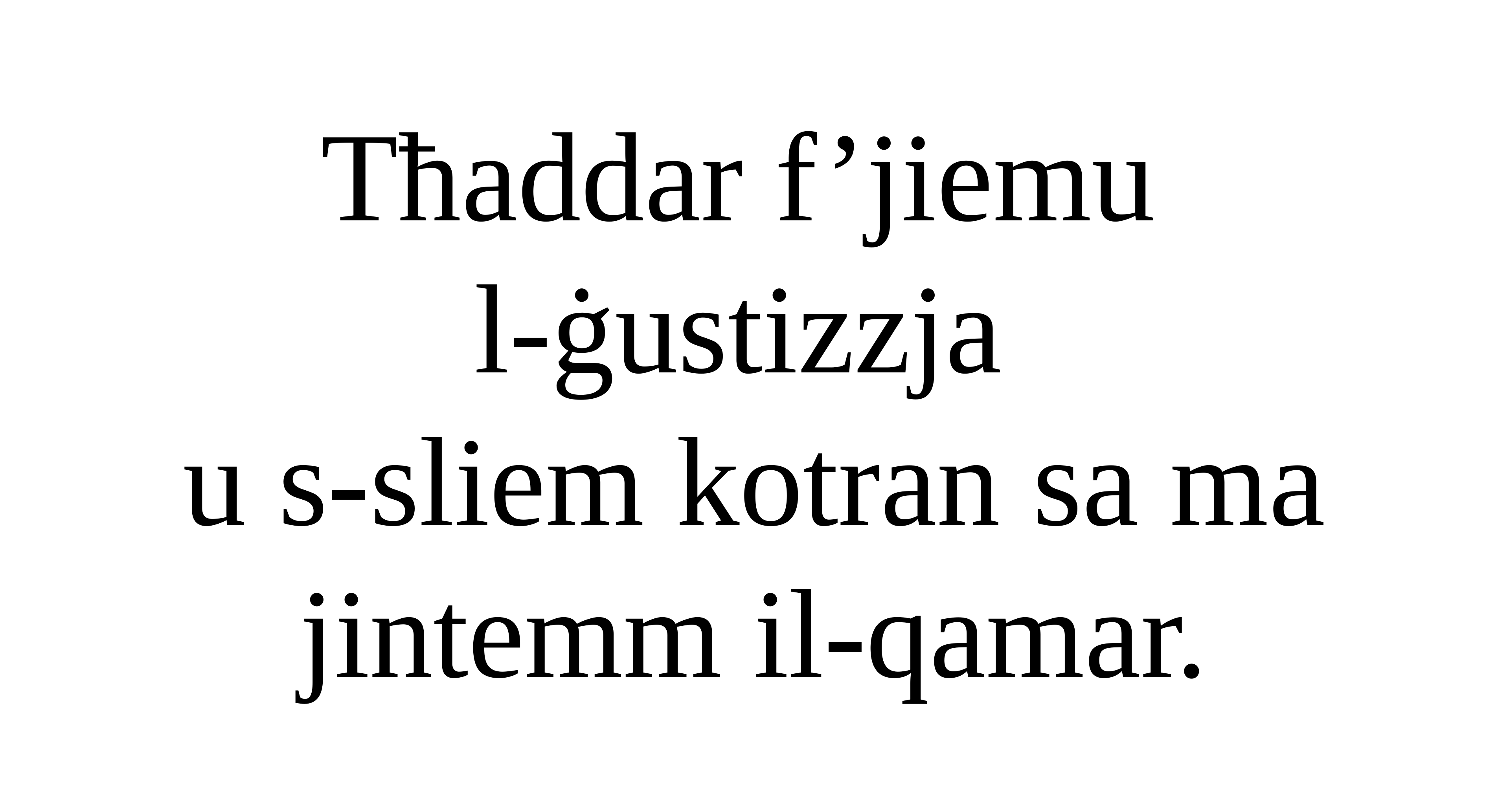

Tħaddar f’jiemu
l-ġustizzja
u s-sliem kotran sa ma jintemm il-qamar.